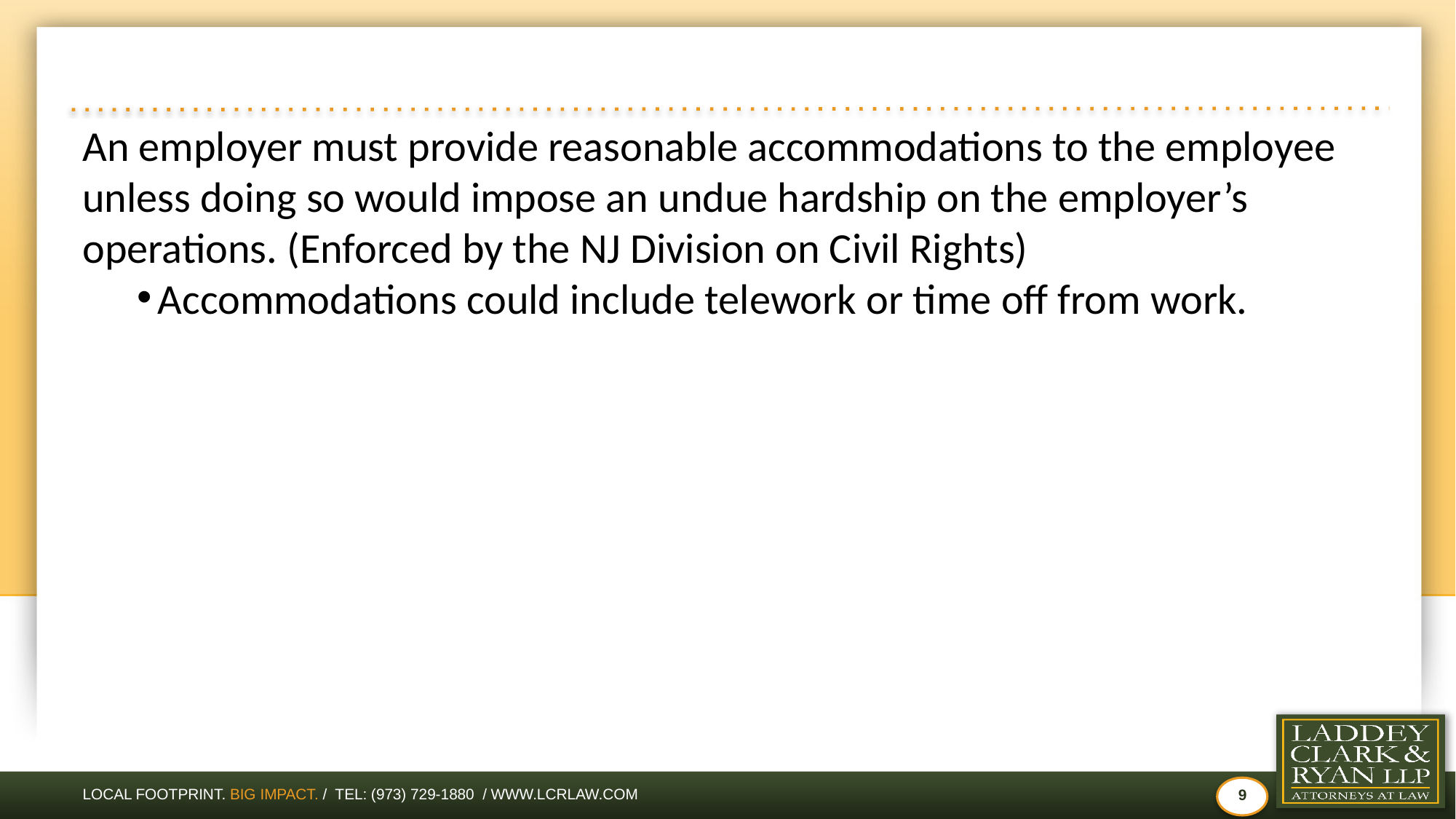

#
An employer must provide reasonable accommodations to the employee unless doing so would impose an undue hardship on the employer’s operations. (Enforced by the NJ Division on Civil Rights)
Accommodations could include telework or time off from work.